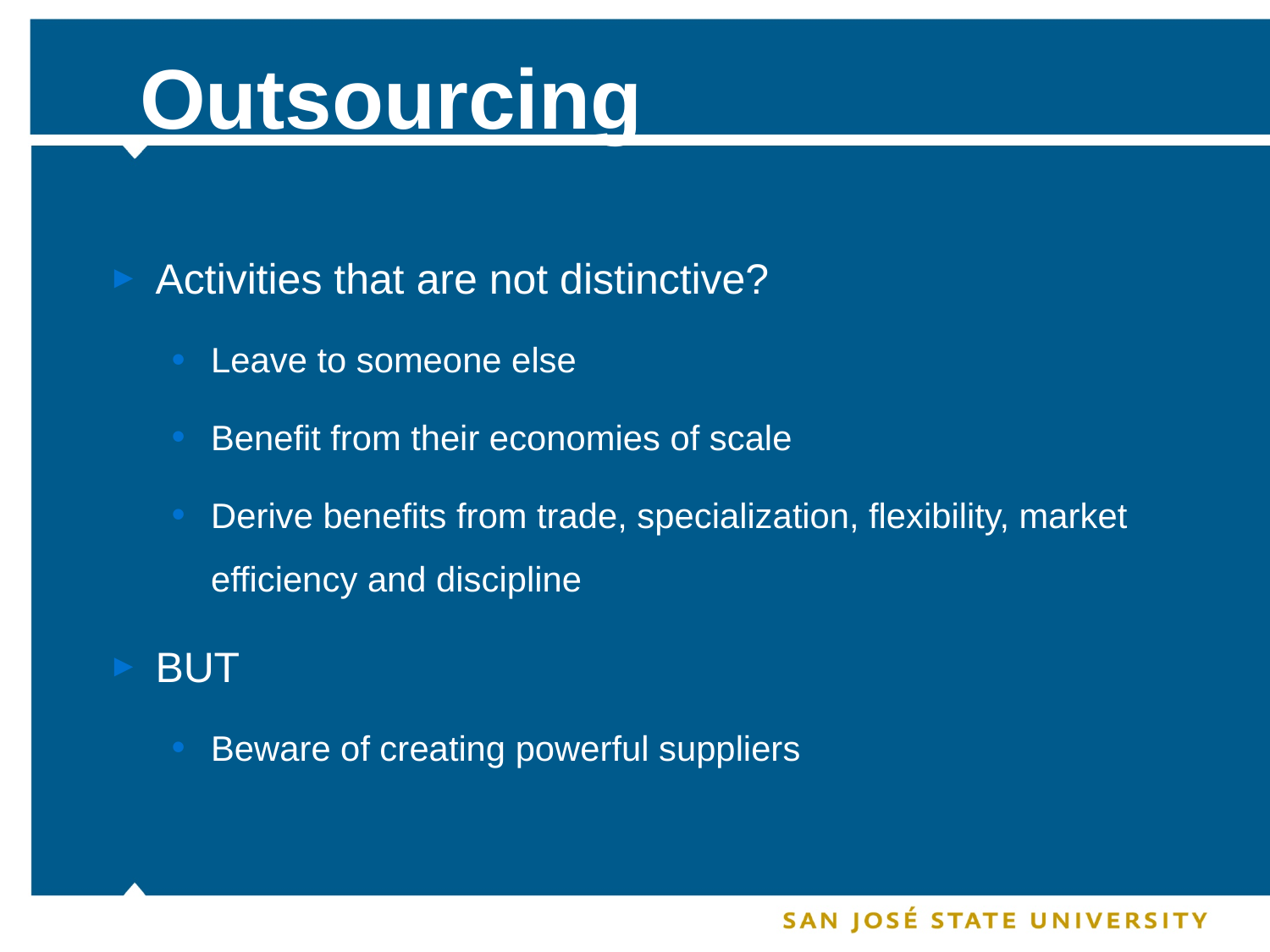

Outsourcing
Activities that are not distinctive?
Leave to someone else
Benefit from their economies of scale
Derive benefits from trade, specialization, flexibility, market efficiency and discipline
BUT
Beware of creating powerful suppliers